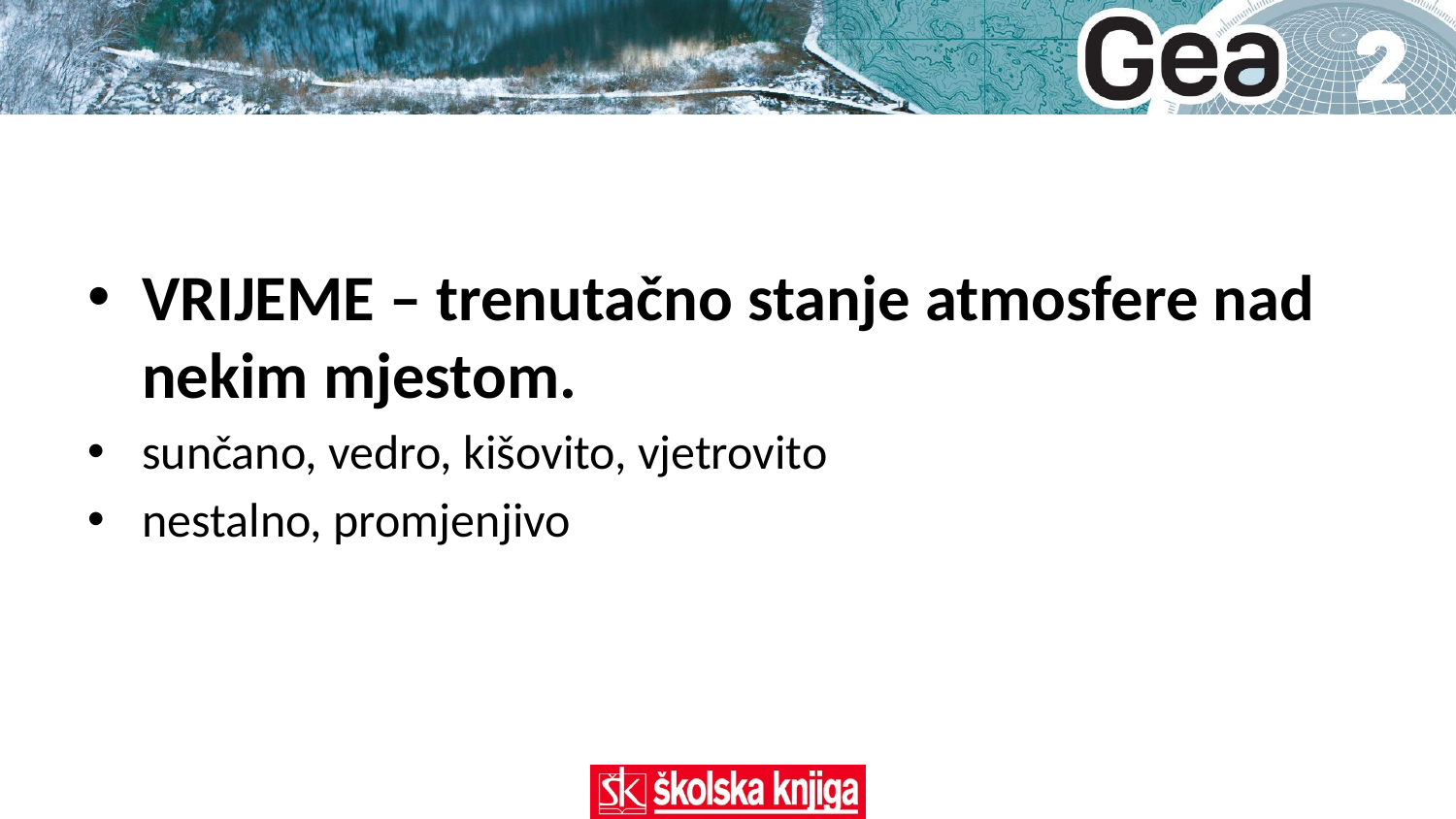

#
VRIJEME – trenutačno stanje atmosfere nad nekim mjestom.
sunčano, vedro, kišovito, vjetrovito
nestalno, promjenjivo